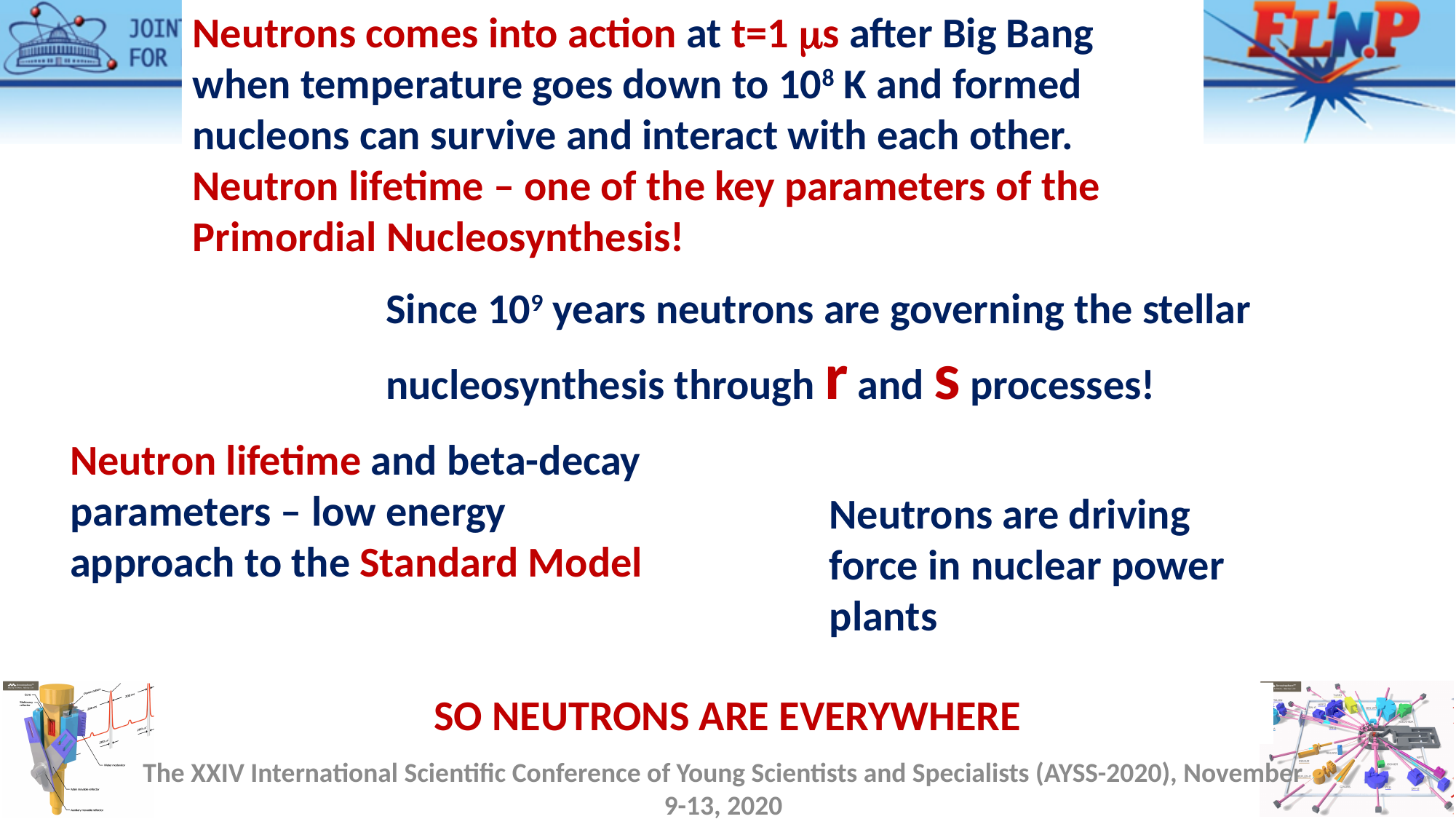

Neutrons comes into action at t=1 μs after Big Bang when temperature goes down to 108 K and formed nucleons can survive and interact with each other. Neutron lifetime – one of the key parameters of the Primordial Nucleosynthesis!
Since 109 years neutrons are governing the stellar nucleosynthesis through r and s processes!
Neutron lifetime and beta-decay parameters – low energy approach to the Standard Model
Neutrons are driving force in nuclear power plants
SO NEUTRONS ARE EVERYWHERE
The XXIV International Scientific Conference of Young Scientists and Specialists (AYSS-2020), November 9-13, 2020